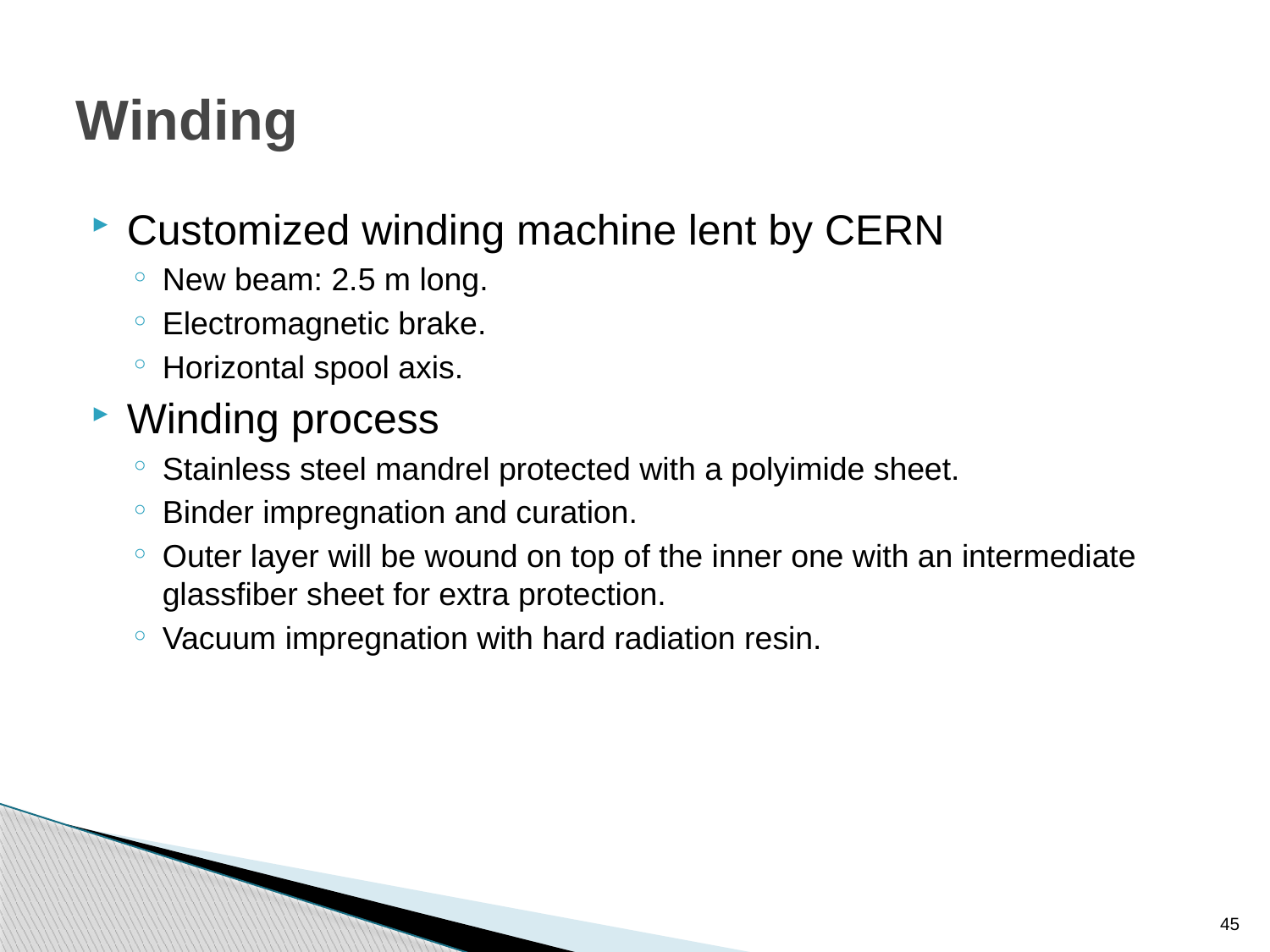

# Winding
Customized winding machine lent by CERN
New beam: 2.5 m long.
Electromagnetic brake.
Horizontal spool axis.
Winding process
Stainless steel mandrel protected with a polyimide sheet.
Binder impregnation and curation.
Outer layer will be wound on top of the inner one with an intermediate glassfiber sheet for extra protection.
Vacuum impregnation with hard radiation resin.
45